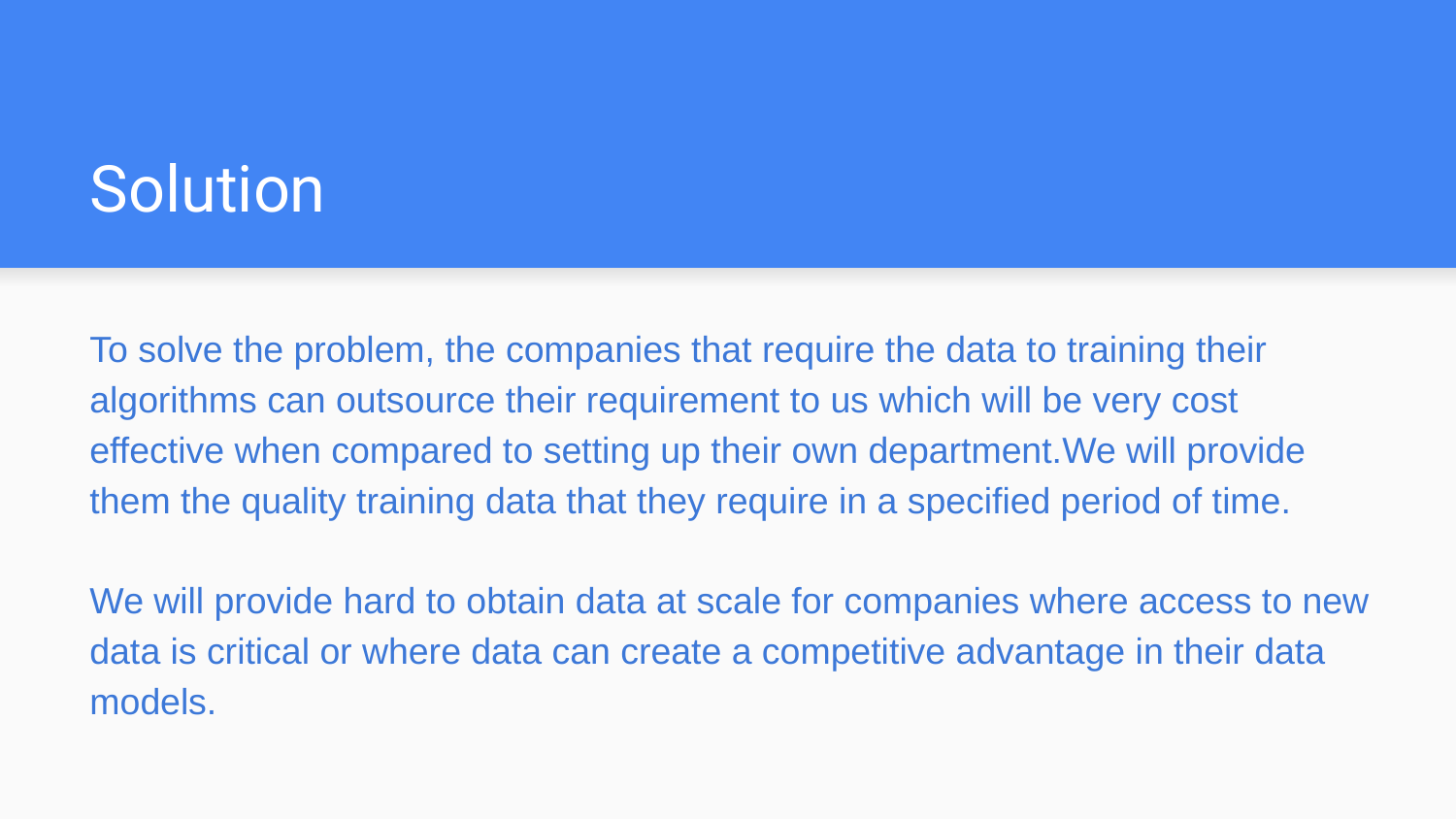

# Solution
To solve the problem, the companies that require the data to training their algorithms can outsource their requirement to us which will be very cost effective when compared to setting up their own department.We will provide them the quality training data that they require in a specified period of time.

We will provide hard to obtain data at scale for companies where access to new data is critical or where data can create a competitive advantage in their data models.